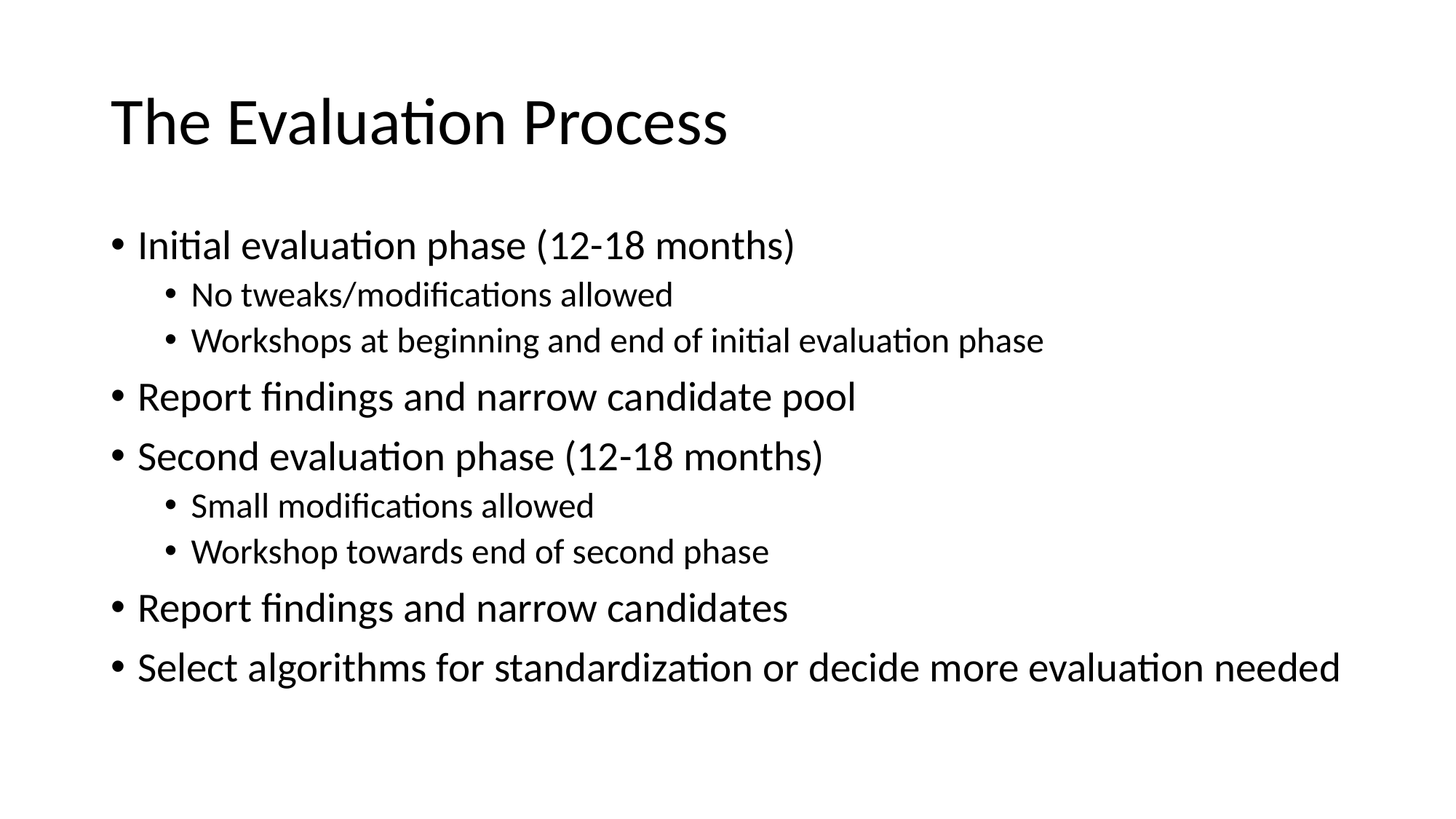

# The Evaluation Process
Initial evaluation phase (12-18 months)
No tweaks/modifications allowed
Workshops at beginning and end of initial evaluation phase
Report findings and narrow candidate pool
Second evaluation phase (12-18 months)
Small modifications allowed
Workshop towards end of second phase
Report findings and narrow candidates
Select algorithms for standardization or decide more evaluation needed